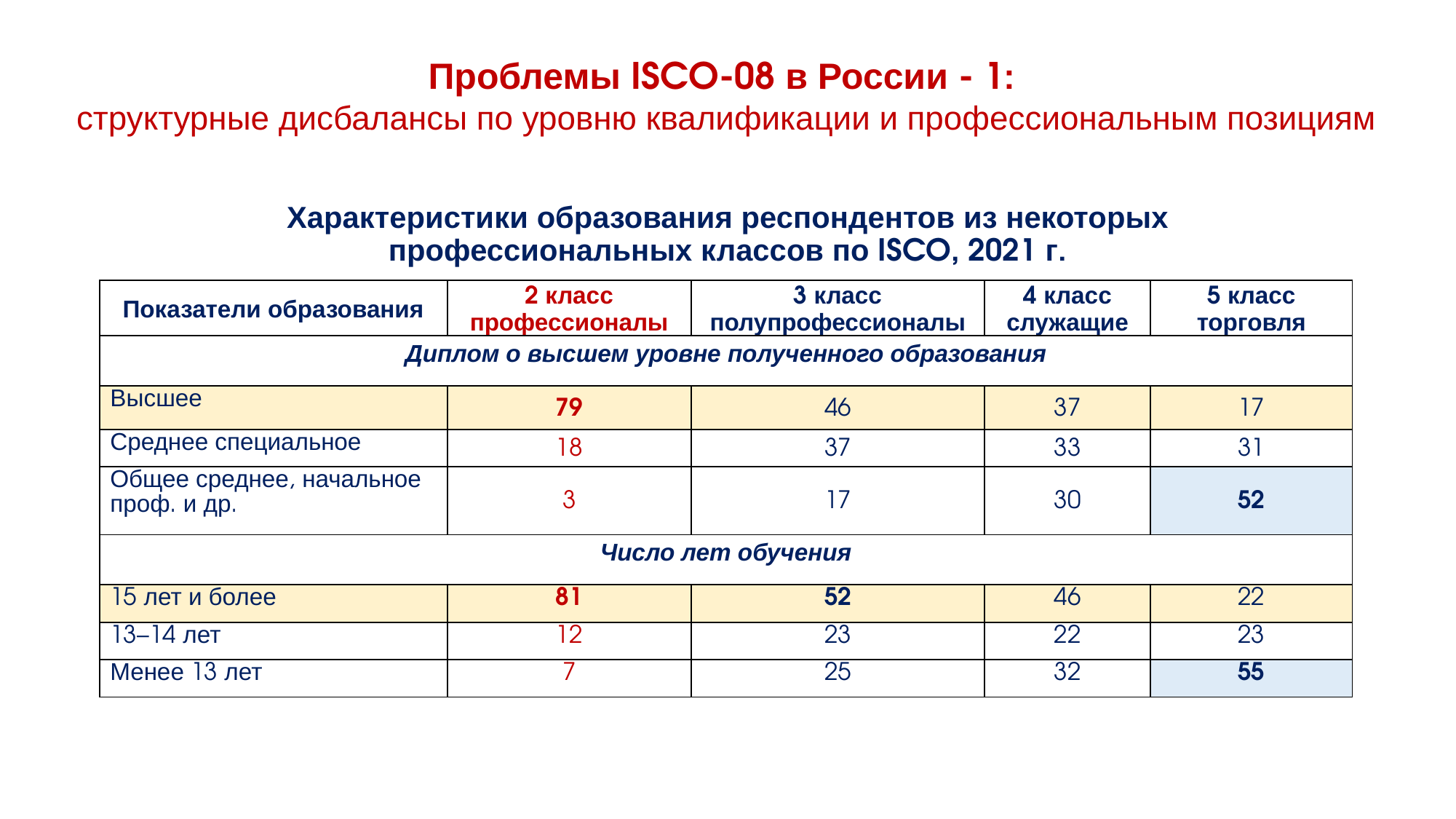

Проблемы ISCO-08 в России - 1:
структурные дисбалансы по уровню квалификации и профессиональным позициям
Характеристики образования респондентов из некоторых профессиональных классов по ISCO, 2021 г.
| Показатели образования | 2 класс профессионалы | 3 класс полупрофессионалы | 4 класс служащие | 5 класс торговля |
| --- | --- | --- | --- | --- |
| Диплом о высшем уровне полученного образования |  |  |  |  |
| Высшее | 79 | 46 | 37 | 17 |
| Среднее специальное | 18 | 37 | 33 | 31 |
| Общее среднее, начальное проф. и др. | 3 | 17 | 30 | 52 |
| Число лет обучения |  |  |  |  |
| 15 лет и более | 81 | 52 | 46 | 22 |
| 13–14 лет | 12 | 23 | 22 | 23 |
| Менее 13 лет | 7 | 25 | 32 | 55 |